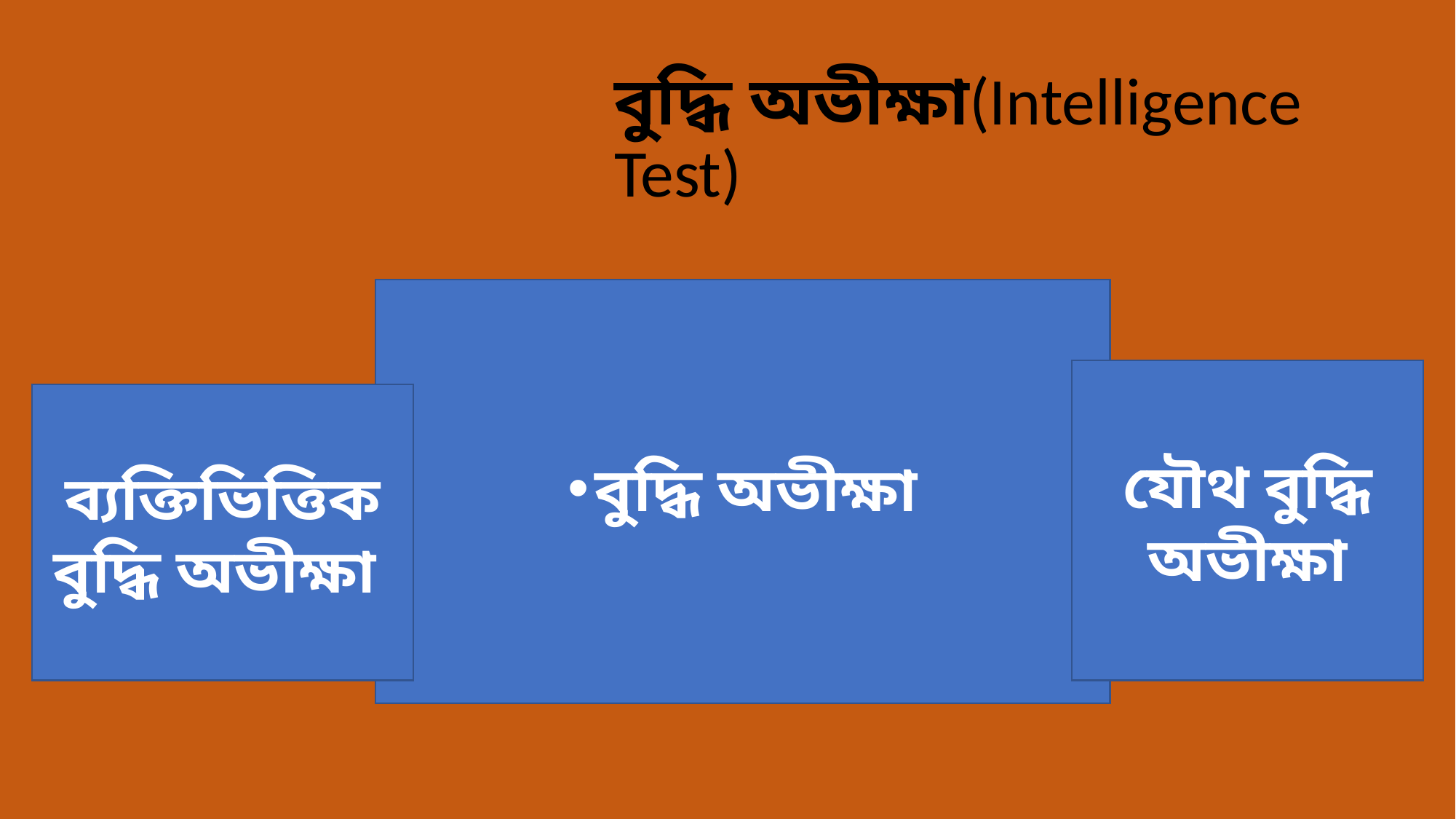

# বুদ্ধি অভীক্ষা(Intelligence Test)
বুদ্ধি অভীক্ষা
যৌথ বুদ্ধি অভীক্ষা
ব্যক্তিভিত্তিক বুদ্ধি অভীক্ষা